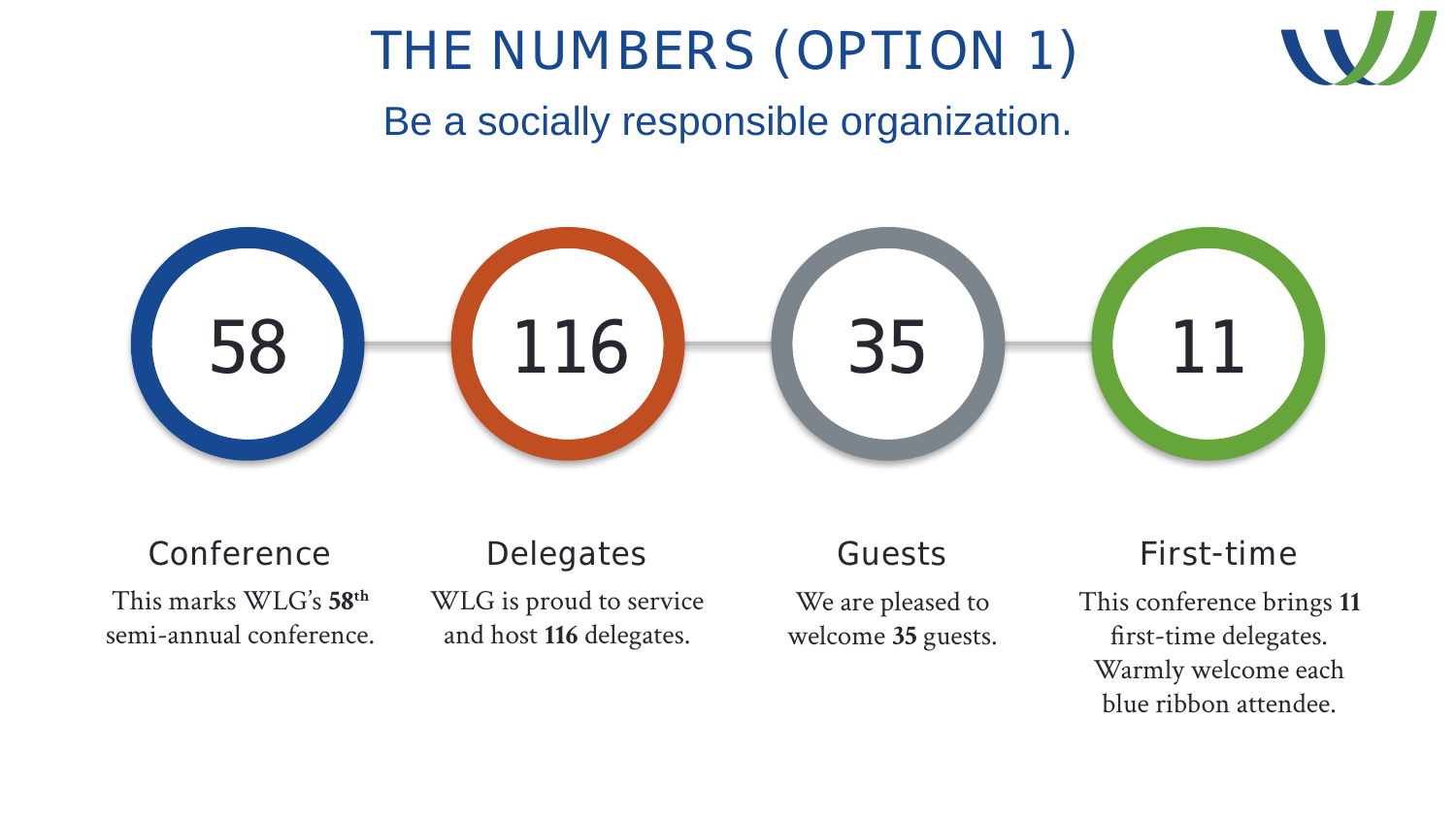

# THE NUMBERS (OPTION 1)
Be a socially responsible organization.

58
116
35
11
Conference
Delegates
Guests
First-time
This marks WLG’s 58th semi-annual conference.
WLG is proud to service and host 116 delegates.
We are pleased to welcome 35 guests.
This conference brings 11 first-time delegates. Warmly welcome each blue ribbon attendee.